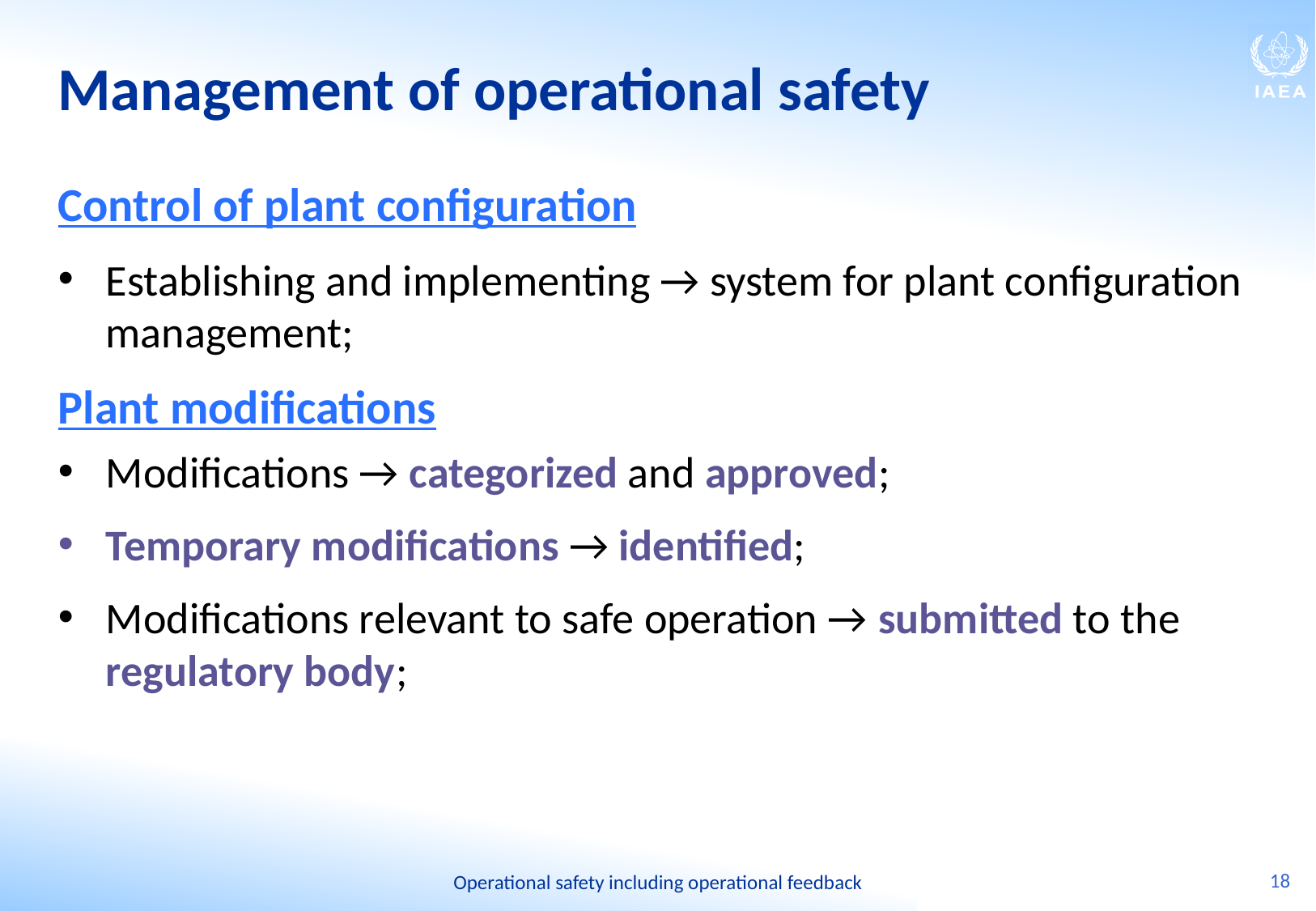

# Management of operational safety
Control of plant configuration
Establishing and implementing → system for plant configuration management;
Plant modifications
Modifications → categorized and approved;
Temporary modifications → identified;
Modifications relevant to safe operation → submitted to the regulatory body;

18